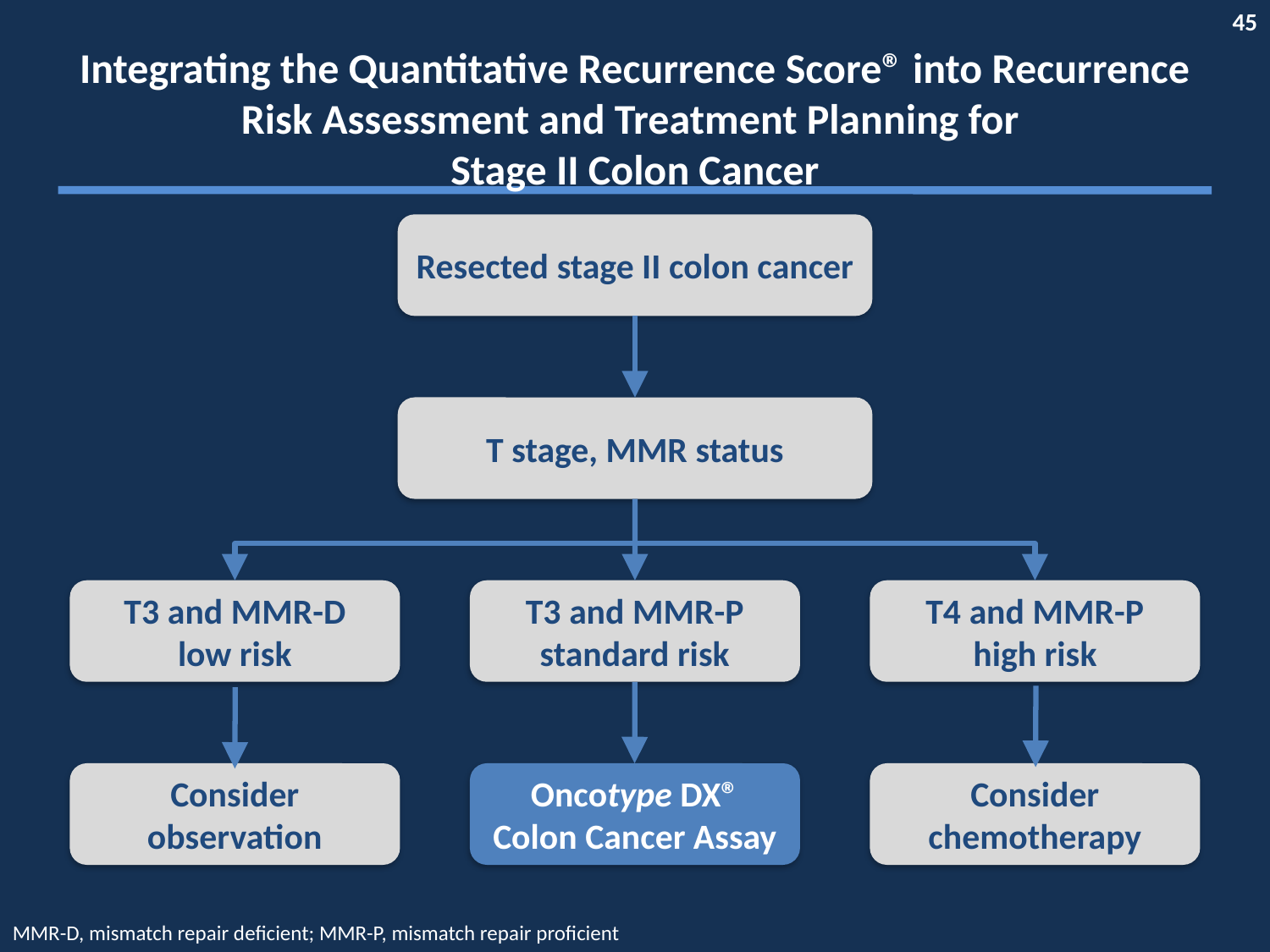

# Integrating the Quantitative Recurrence Score® into Recurrence Risk Assessment and Treatment Planning for Stage II Colon Cancer
Resected stage II colon cancer
T stage, MMR status
T3 and MMR-D
low risk
T3 and MMR-P
standard risk
T4 and MMR-P
high risk
Consider observation
Oncotype DX®
Colon Cancer Assay
Consider chemotherapy
MMR-D, mismatch repair deficient; MMR-P, mismatch repair proficient